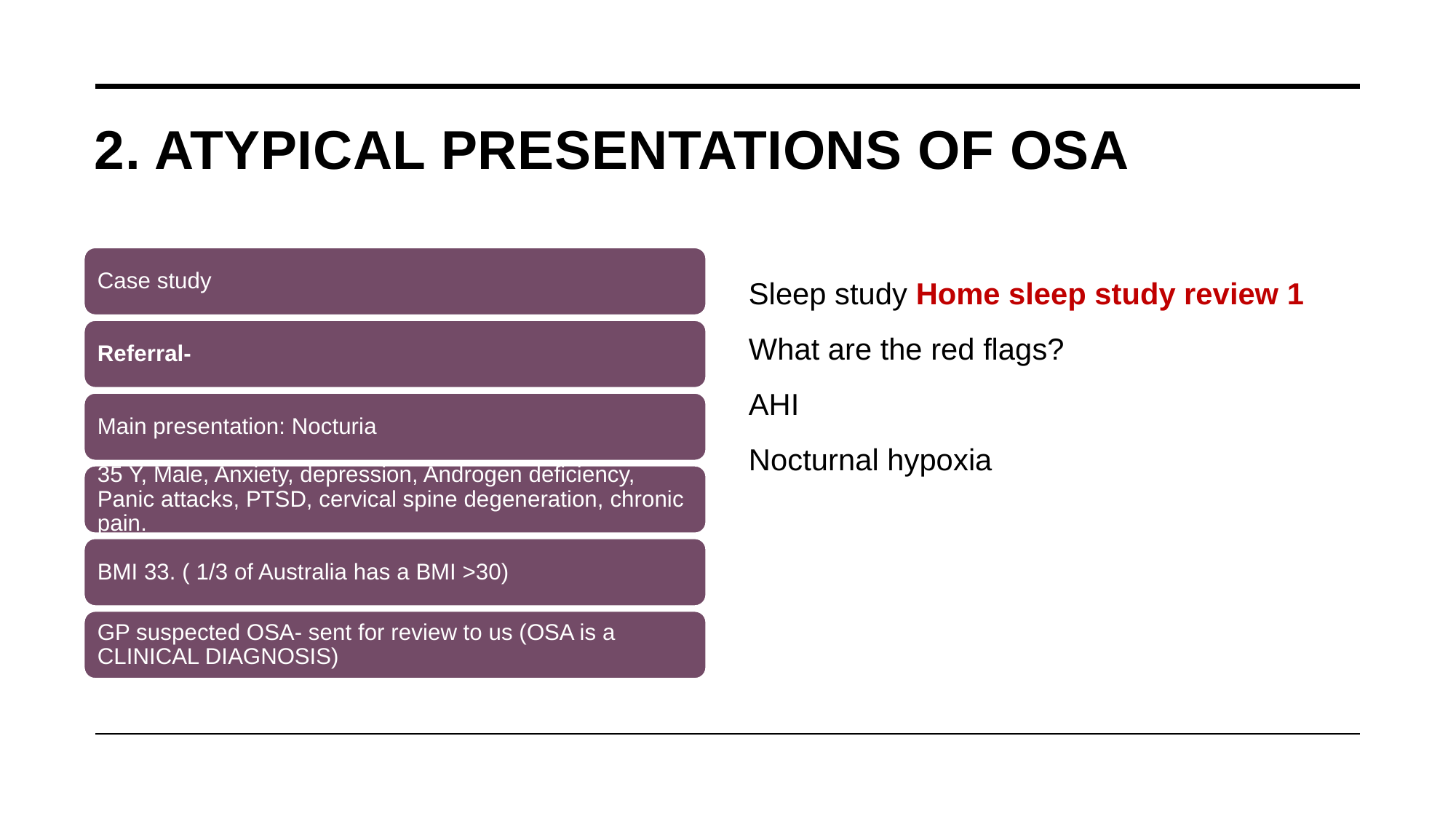

# 2. Atypical presentations of OSA
Case study
Referral-
Main presentation: Nocturia
35 Y, Male, Anxiety, depression, Androgen deficiency, Panic attacks, PTSD, cervical spine degeneration, chronic pain.
BMI 33. ( 1/3 of Australia has a BMI >30)
GP suspected OSA- sent for review to us (OSA is a CLINICAL DIAGNOSIS)
Sleep study Home sleep study review 1
What are the red flags?
AHI
Nocturnal hypoxia